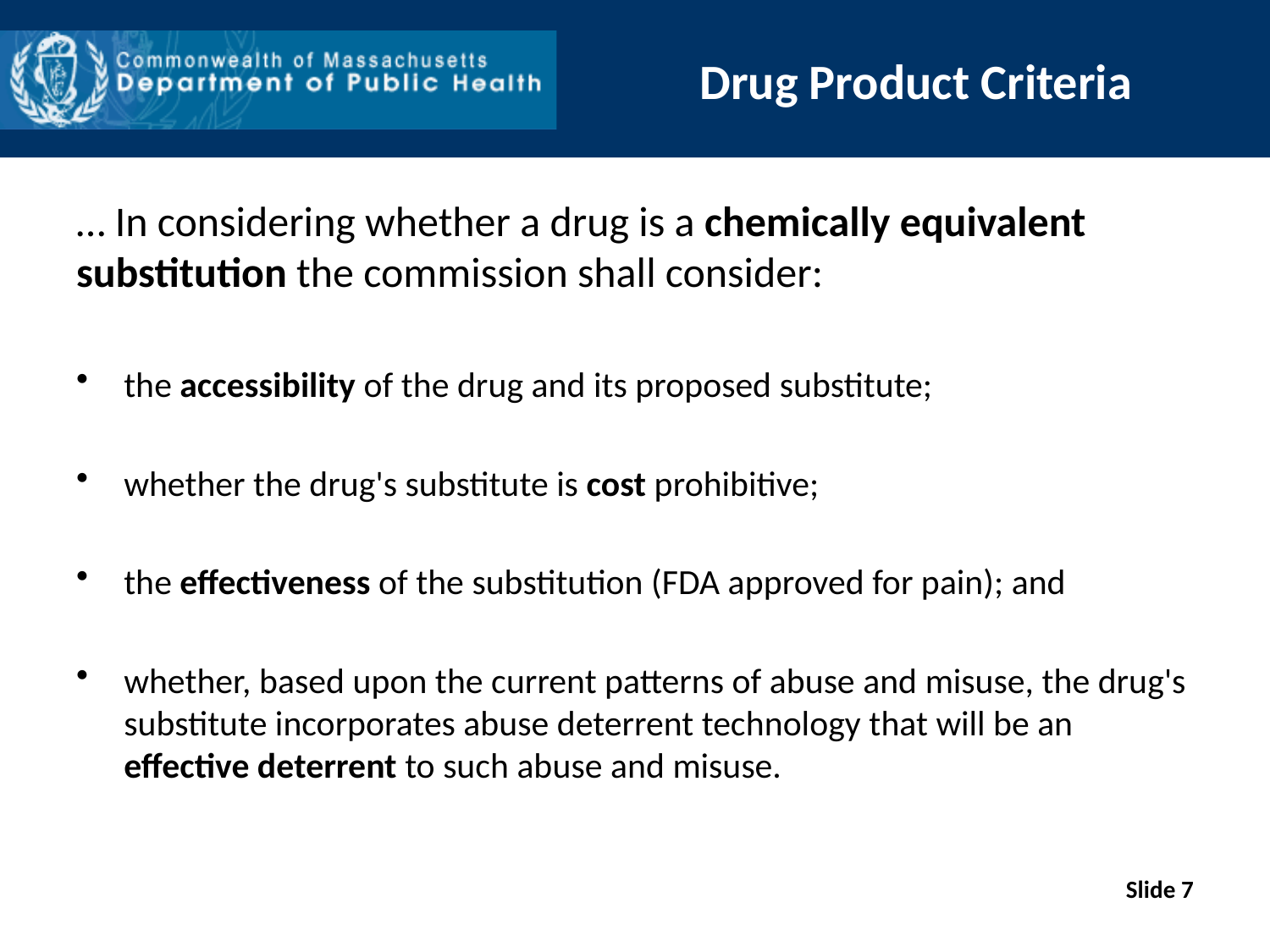

Drug Product Criteria
… In considering whether a drug is a chemically equivalent substitution the commission shall consider:

the accessibility of the drug and its proposed substitute;

whether the drug's substitute is cost prohibitive;

the effectiveness of the substitution (FDA approved for pain); and

whether, based upon the current patterns of abuse and misuse, the drug's substitute incorporates abuse deterrent technology that will be an effective deterrent to such abuse and misuse.
Slide 7